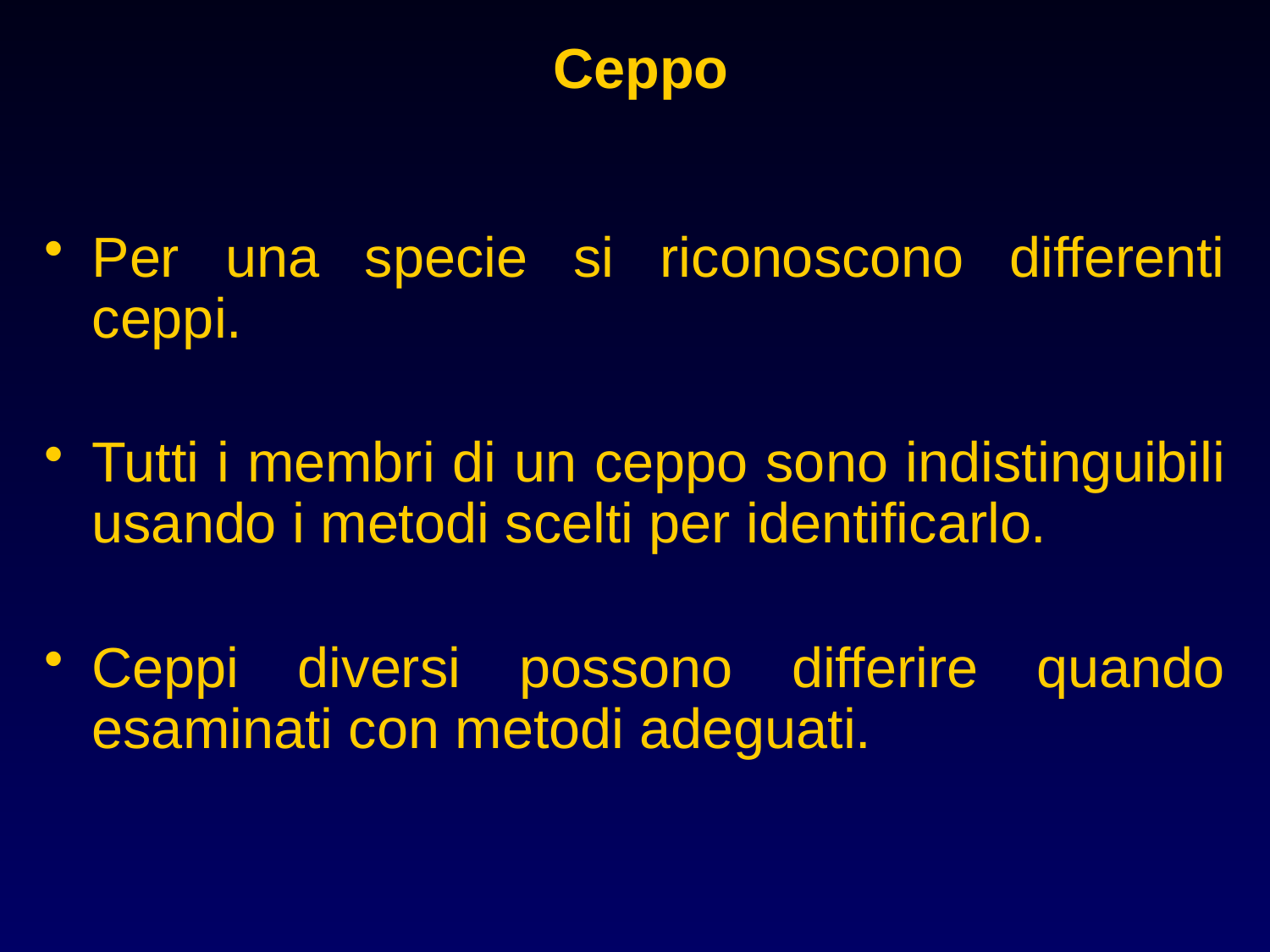

Ceppo
Per una specie si riconoscono differenti ceppi.

Tutti i membri di un ceppo sono indistinguibili usando i metodi scelti per identificarlo.

Ceppi diversi possono differire quando esaminati con metodi adeguati.